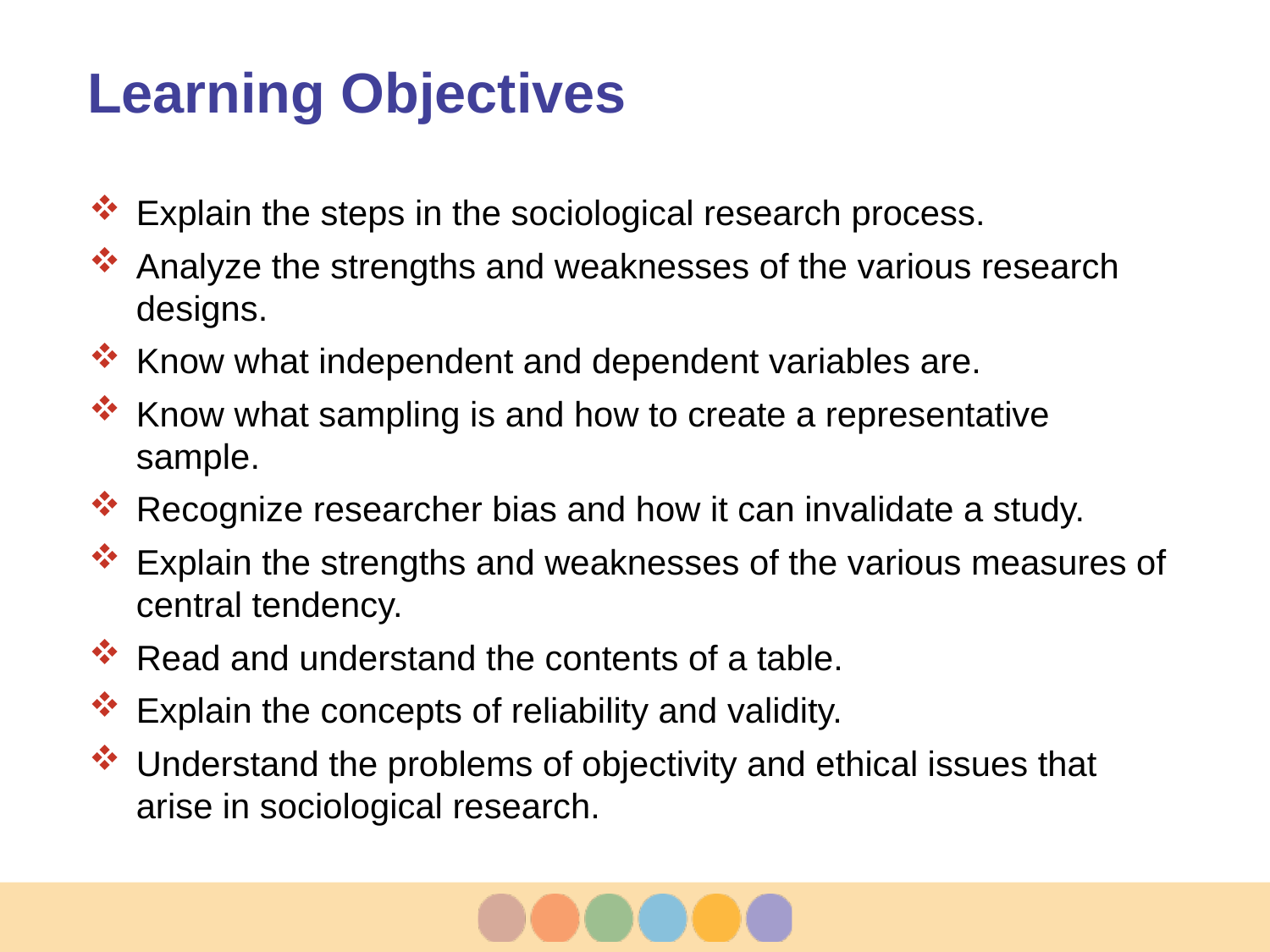

# Learning Objectives
Explain the steps in the sociological research process.
Analyze the strengths and weaknesses of the various research designs.
Know what independent and dependent variables are.
Know what sampling is and how to create a representative sample.
Recognize researcher bias and how it can invalidate a study.
Explain the strengths and weaknesses of the various measures of central tendency.
Read and understand the contents of a table.
Explain the concepts of reliability and validity.
Understand the problems of objectivity and ethical issues that arise in sociological research.